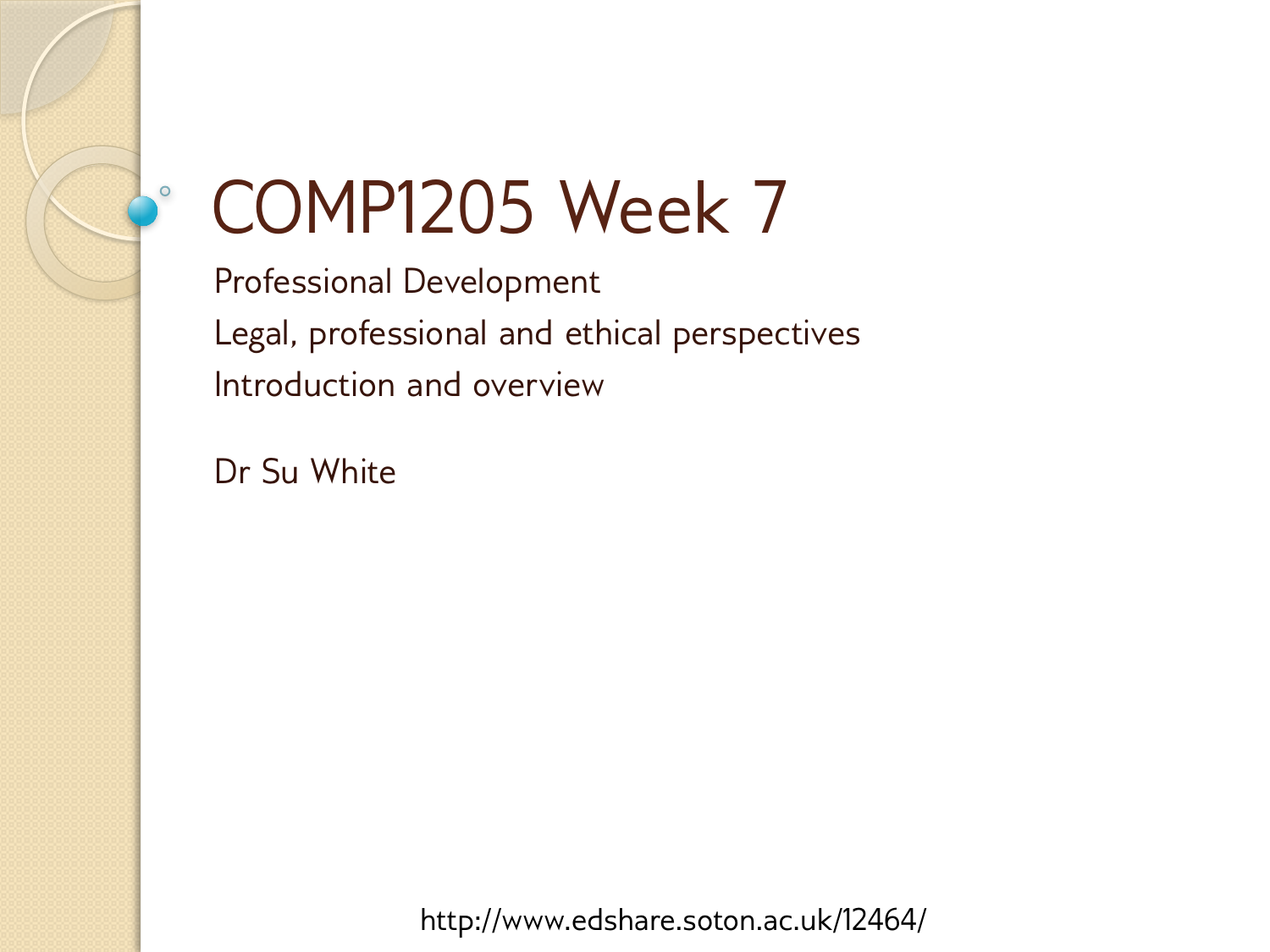

# COMP1205 Week 7
Professional Development
Legal, professional and ethical perspectives
Introduction and overview
Dr Su White
http://www.edshare.soton.ac.uk/12464/